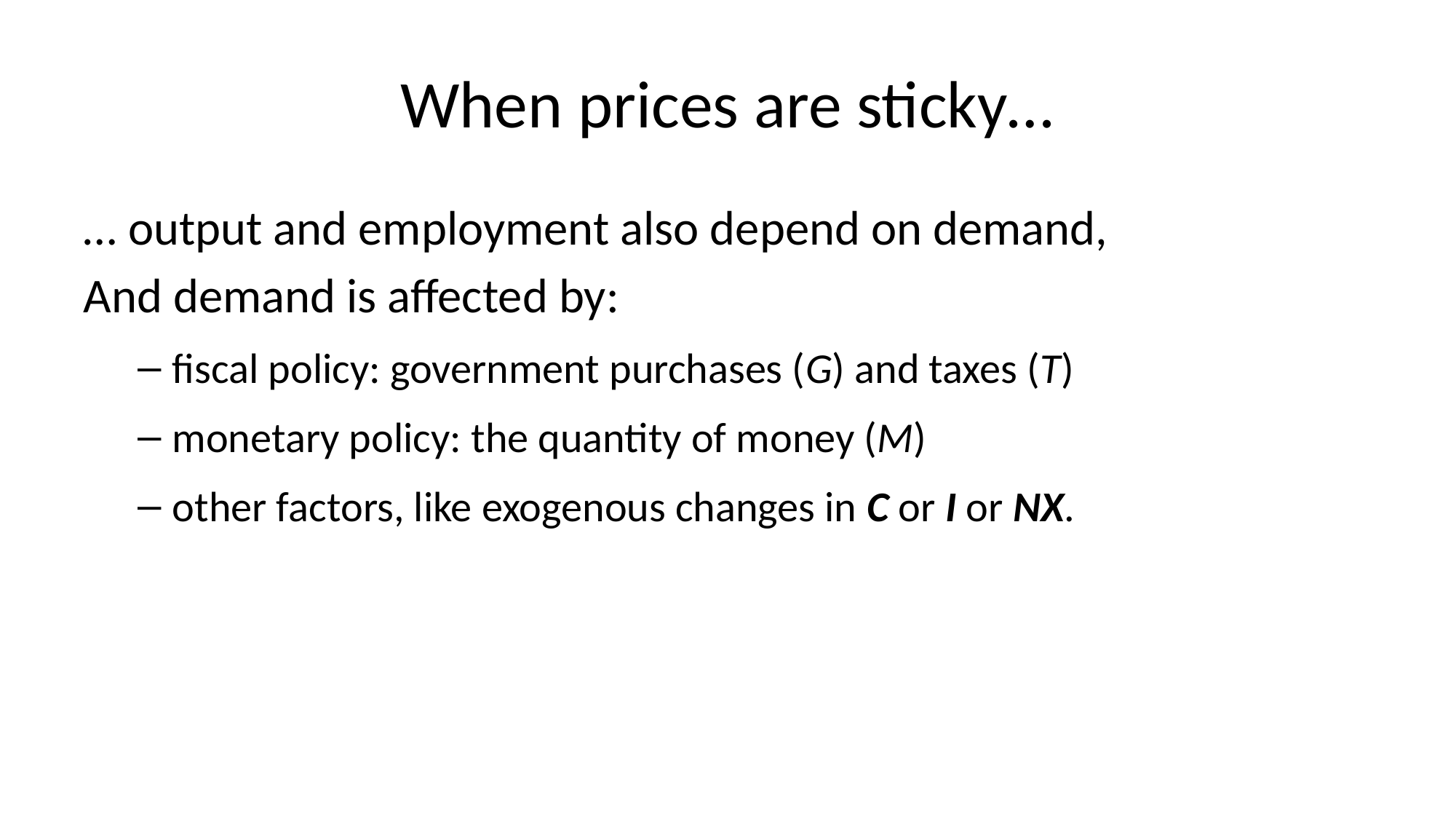

# When prices are sticky…
… output and employment also depend on demand,
And demand is affected by:
fiscal policy: government purchases (G) and taxes (T)
monetary policy: the quantity of money (M)
other factors, like exogenous changes in C or I or NX.